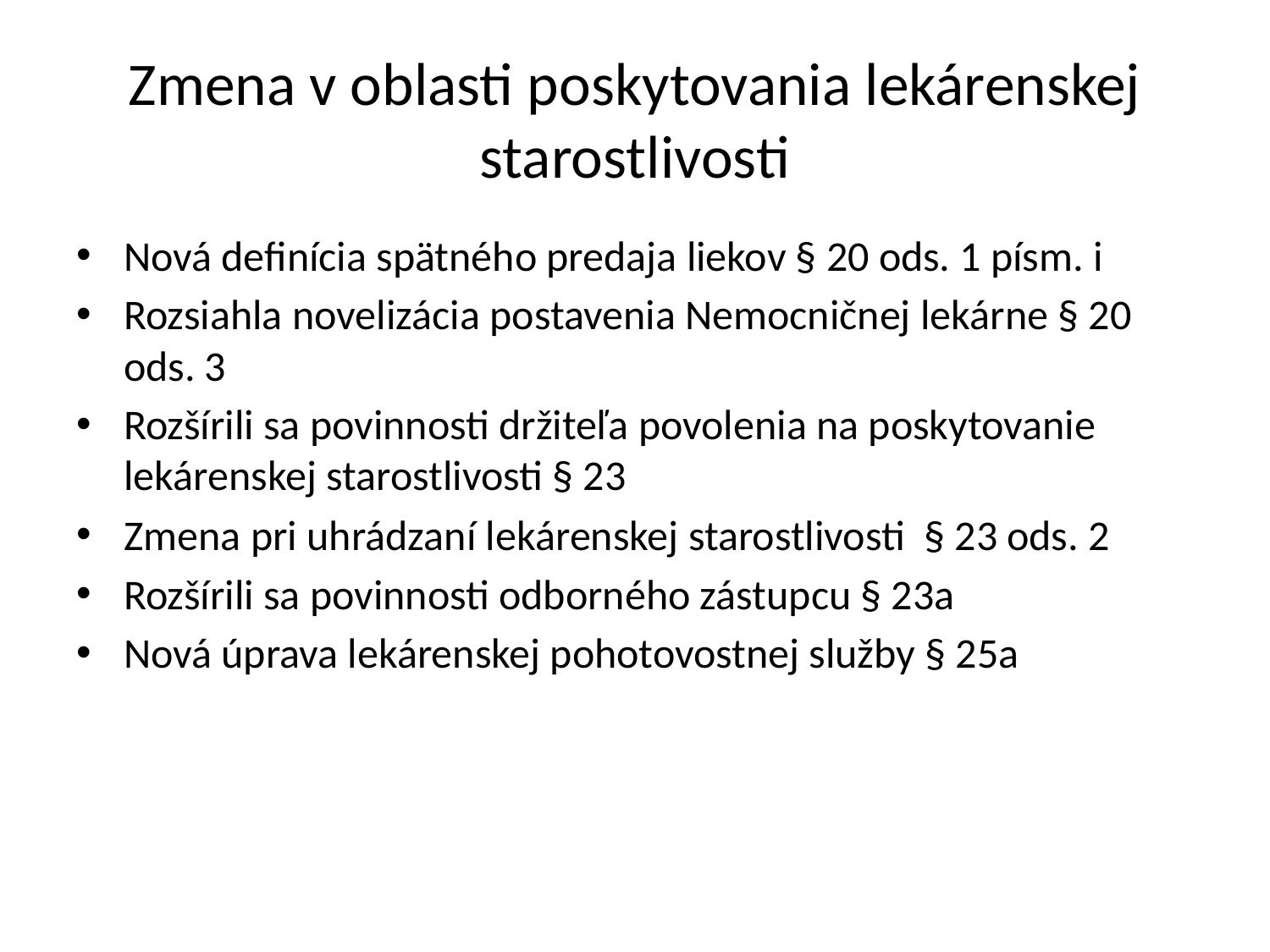

# Zmena v oblasti poskytovania lekárenskej starostlivosti
Nová definícia spätného predaja liekov § 20 ods. 1 písm. i
Rozsiahla novelizácia postavenia Nemocničnej lekárne § 20 ods. 3
Rozšírili sa povinnosti držiteľa povolenia na poskytovanie lekárenskej starostlivosti § 23
Zmena pri uhrádzaní lekárenskej starostlivosti  § 23 ods. 2
Rozšírili sa povinnosti odborného zástupcu § 23a
Nová úprava lekárenskej pohotovostnej služby § 25a